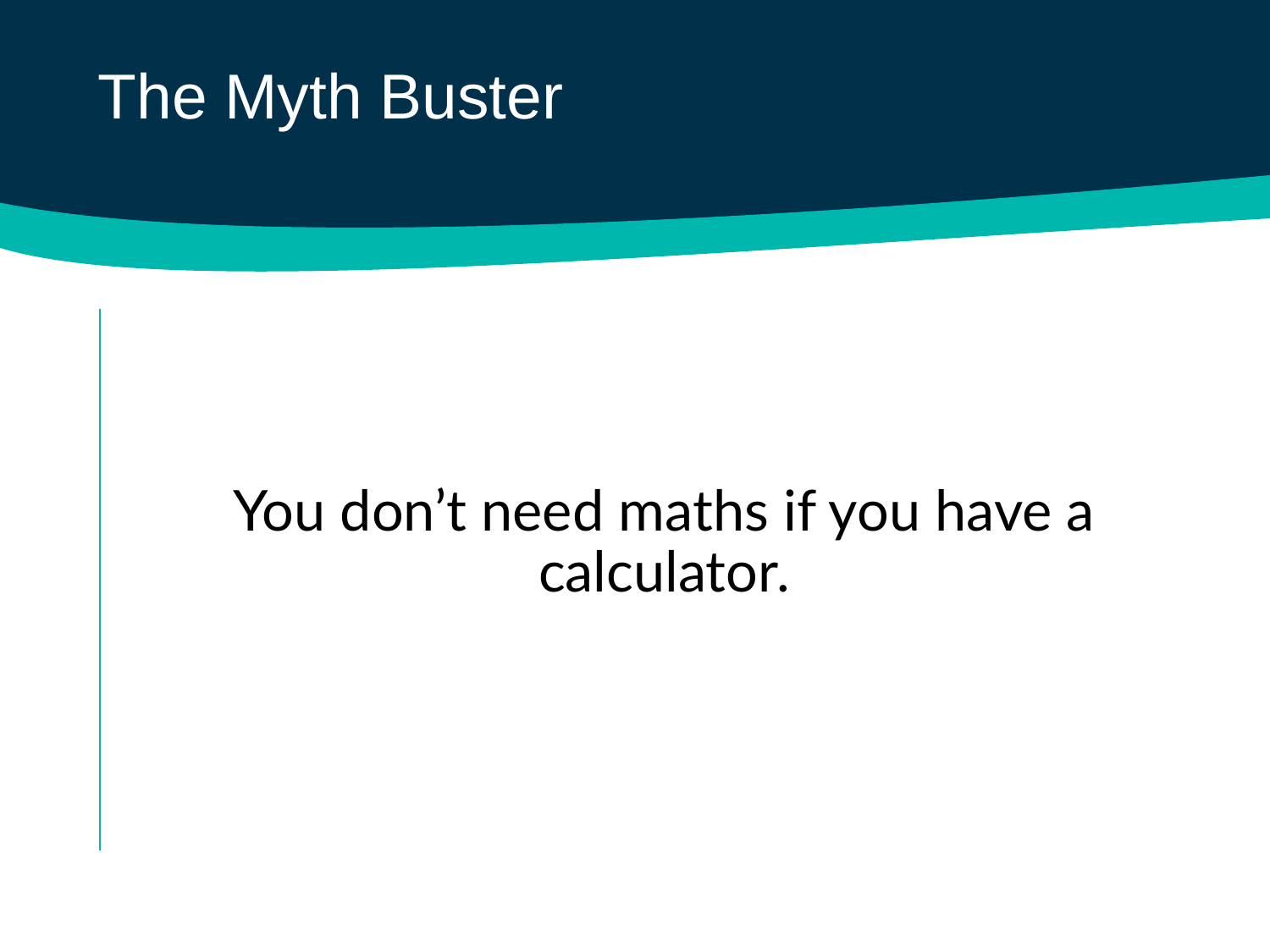

The Myth Buster
You don’t need maths if you have a calculator.